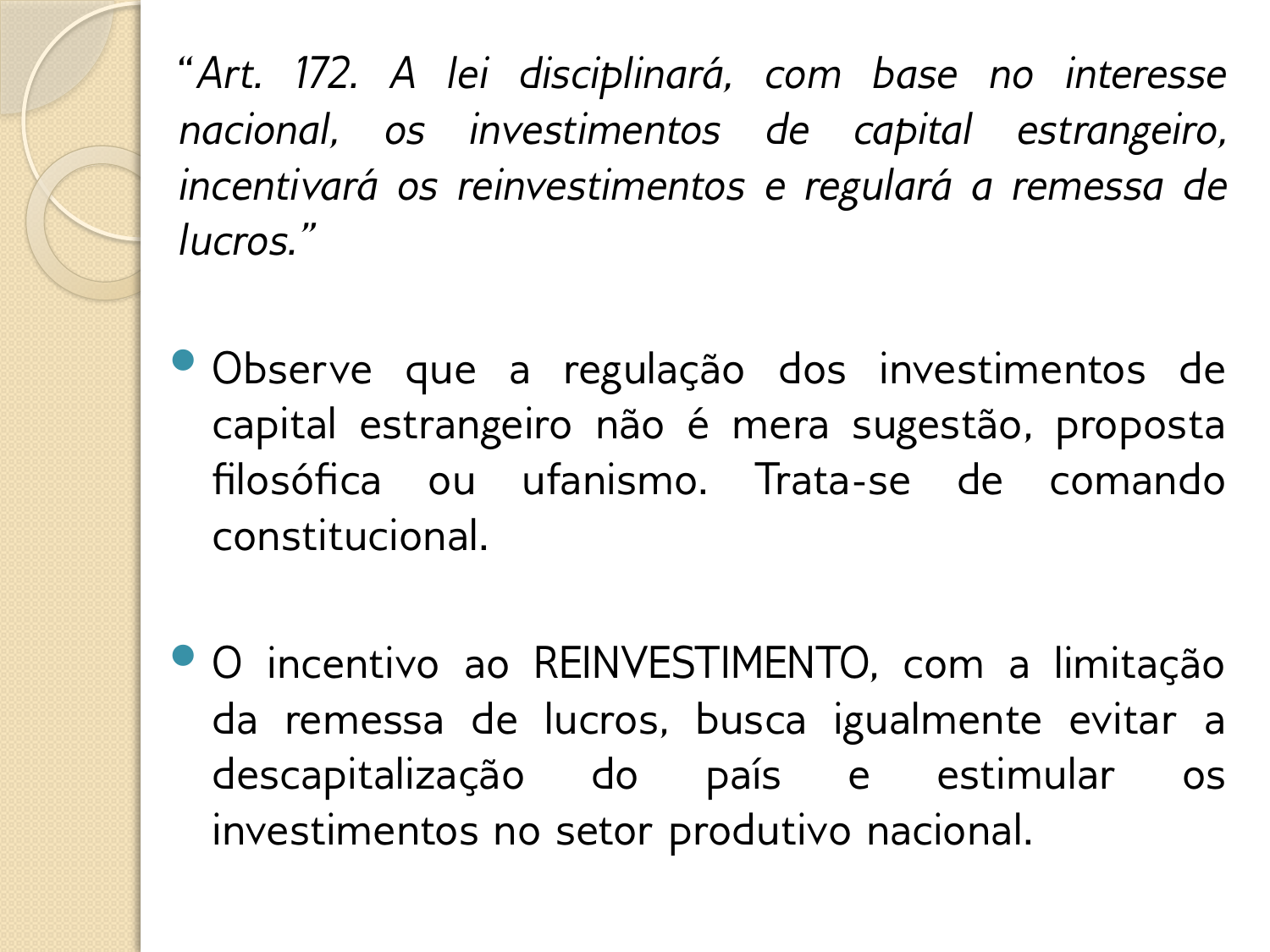

“Art. 172. A lei disciplinará, com base no interesse nacional, os investimentos de capital estrangeiro, incentivará os reinvestimentos e regulará a remessa de lucros.”

Observe que a regulação dos investimentos de capital estrangeiro não é mera sugestão, proposta filosófica ou ufanismo. Trata-se de comando constitucional.

O incentivo ao REINVESTIMENTO, com a limitação da remessa de lucros, busca igualmente evitar a descapitalização do país e estimular os investimentos no setor produtivo nacional.